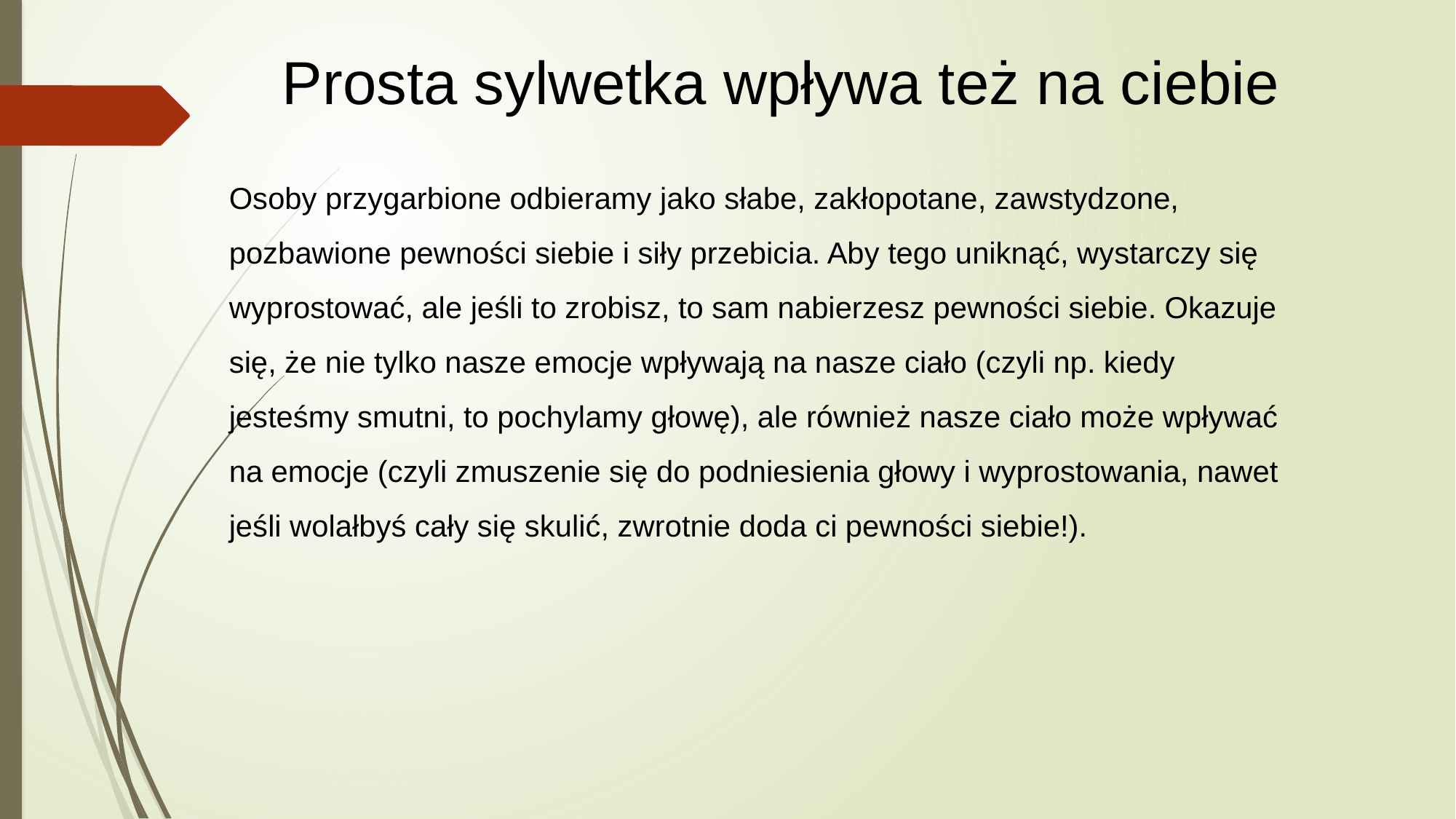

Prosta sylwetka wpływa też na ciebie
Osoby przygarbione odbieramy jako słabe, zakłopotane, zawstydzone, pozbawione pewności siebie i siły przebicia. Aby tego uniknąć, wystarczy się wyprostować, ale jeśli to zrobisz, to sam nabierzesz pewności siebie. Okazuje się, że nie tylko nasze emocje wpływają na nasze ciało (czyli np. kiedy jesteśmy smutni, to pochylamy głowę), ale również nasze ciało może wpływać na emocje (czyli zmuszenie się do podniesienia głowy i wyprostowania, nawet jeśli wolałbyś cały się skulić, zwrotnie doda ci pewności siebie!).